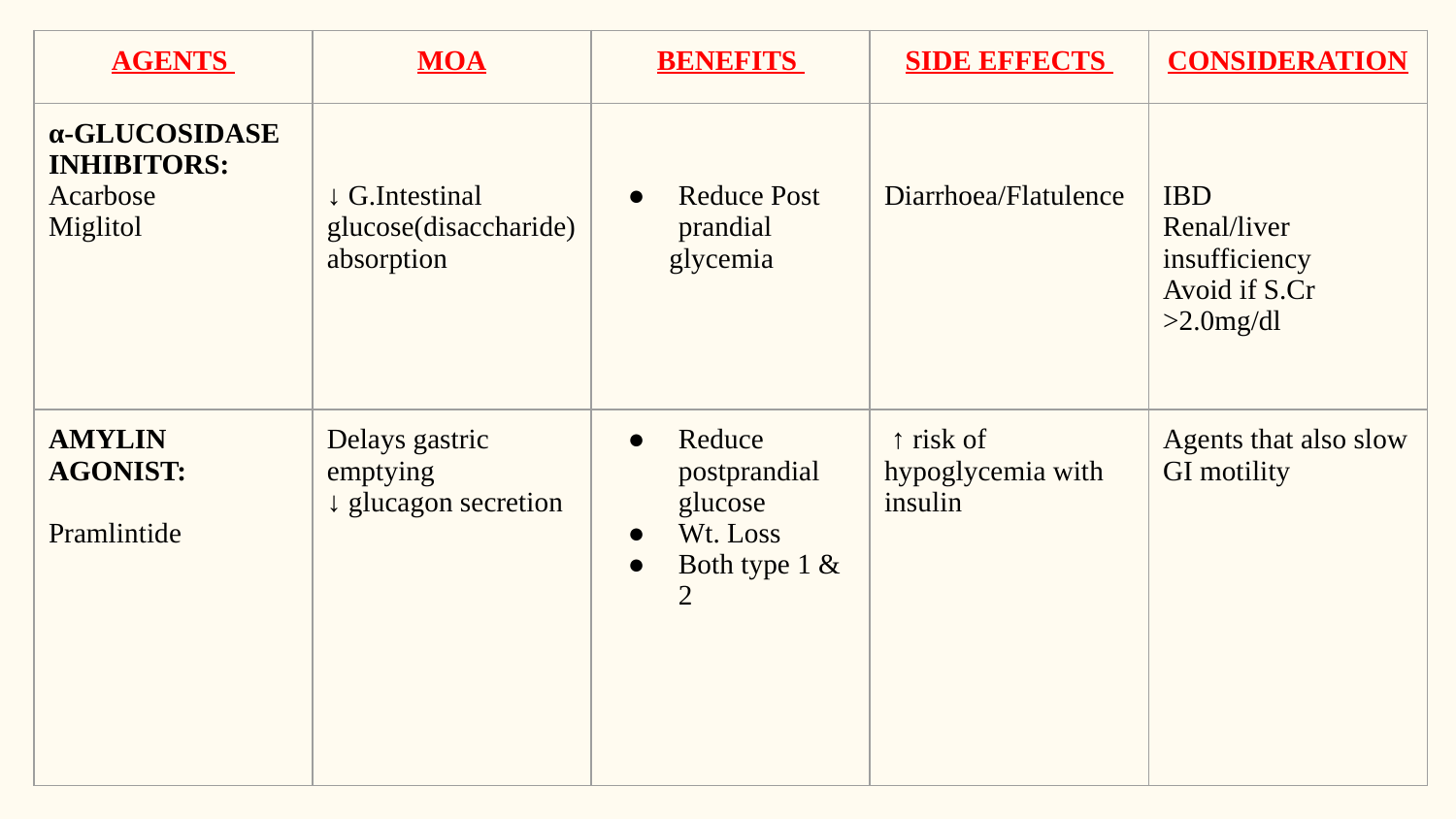

| AGENTS | MOA | BENEFITS | SIDE EFFECTS | CONSIDERATION |
| --- | --- | --- | --- | --- |
| α-GLUCOSIDASE INHIBITORS: Acarbose Miglitol | ↓ G.Intestinal glucose(disaccharide) absorption | Reduce Post prandial glycemia | Diarrhoea/Flatulence | IBD Renal/liver insufficiency Avoid if S.Cr >2.0mg/dl |
| AMYLIN AGONIST: Pramlintide | Delays gastric emptying ↓ glucagon secretion | Reduce postprandial glucose Wt. Loss Both type 1 & 2 | ↑ risk of hypoglycemia with insulin | Agents that also slow GI motility |